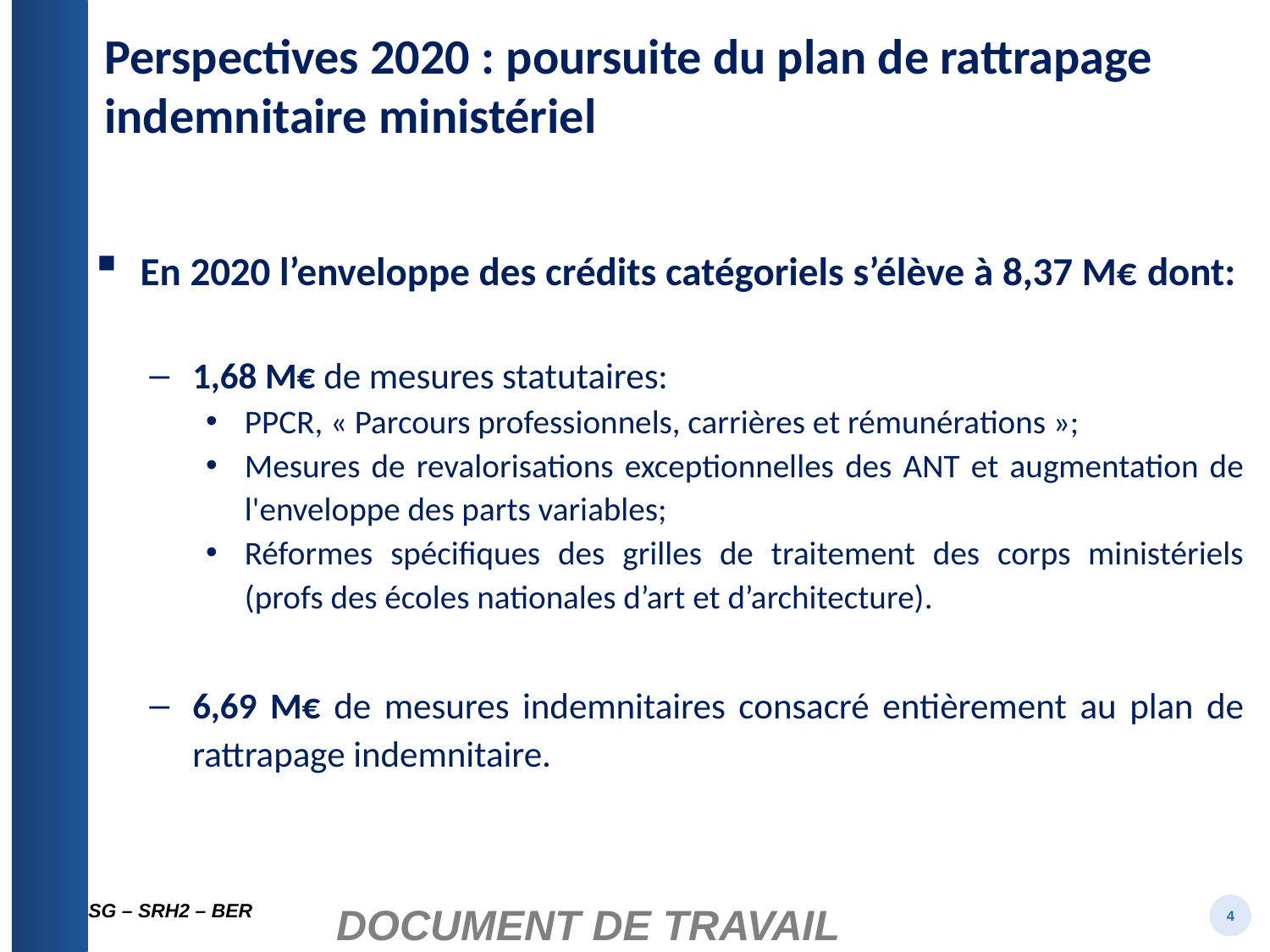

# Perspectives 2020 : poursuite du plan de rattrapage indemnitaire ministériel
En 2020 l’enveloppe des crédits catégoriels s’élève à 8,37 M€ dont:

1,68 M€ de mesures statutaires:
PPCR, « Parcours professionnels, carrières et rémunérations »;
Mesures de revalorisations exceptionnelles des ANT et augmentation de l'enveloppe des parts variables;
Réformes spécifiques des grilles de traitement des corps ministériels (profs des écoles nationales d’art et d’architecture).

6,69 M€ de mesures indemnitaires consacré entièrement au plan de rattrapage indemnitaire.